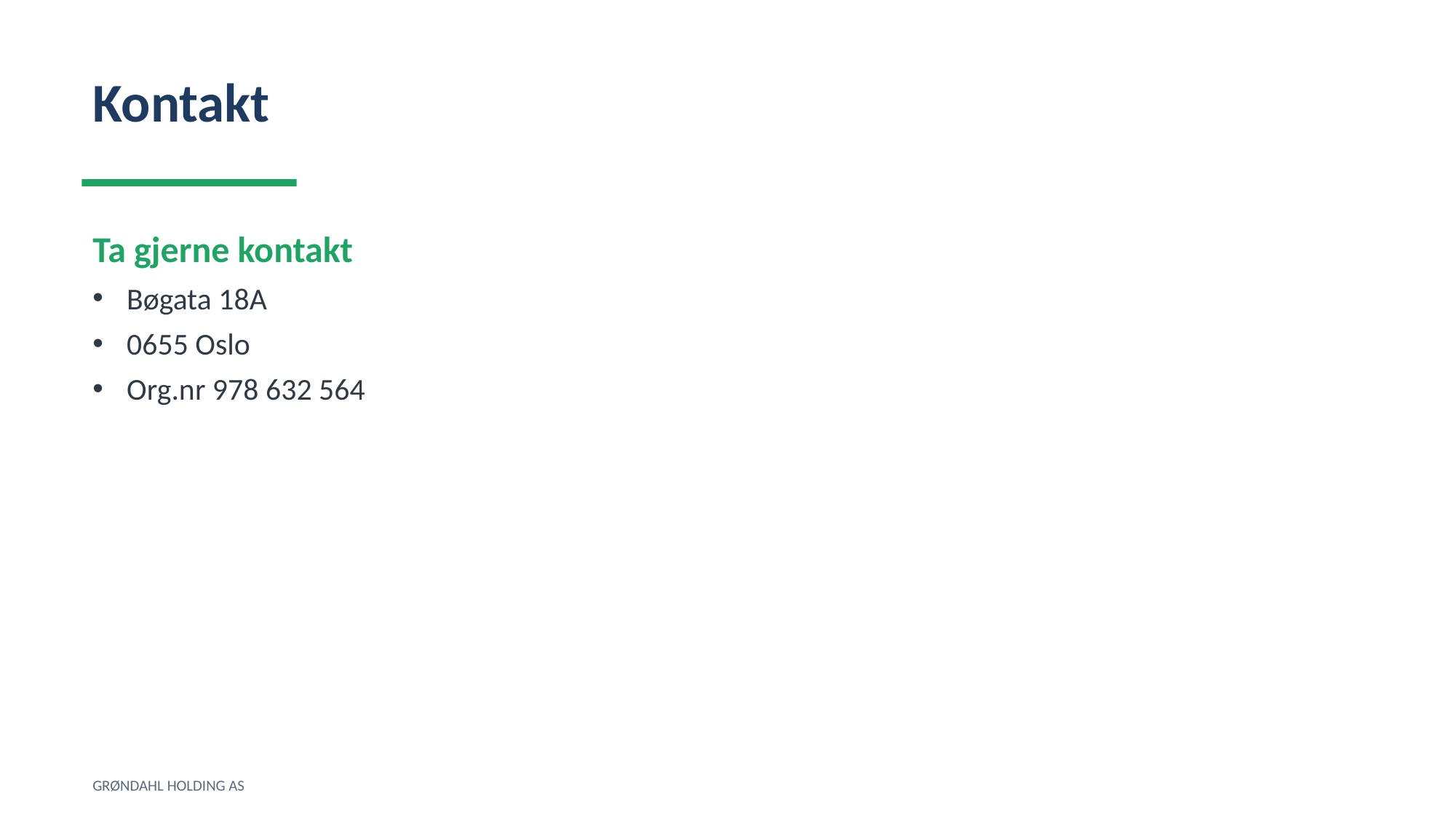

Kontakt

Ta gjerne kontakt
Bøgata 18A
0655 Oslo
Org.nr 978 632 564
GRØNDAHL HOLDING AS